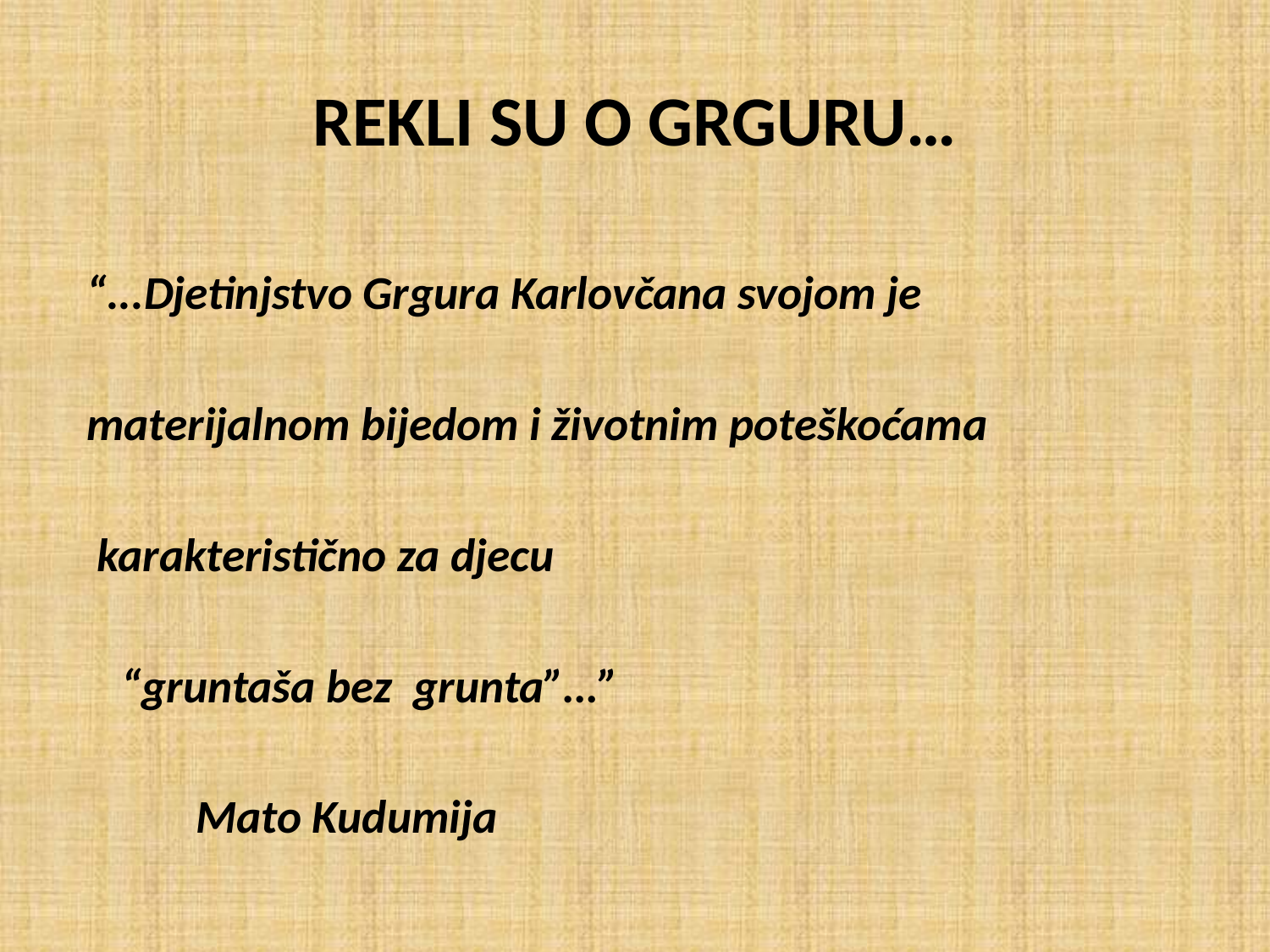

# REKLI SU O GRGURU…
“...Djetinjstvo Grgura Karlovčana svojom je

materijalnom bijedom i životnim poteškoćama

 karakteristično za djecu

					“gruntaša bez  grunta”…”

						       Mato Kudumija